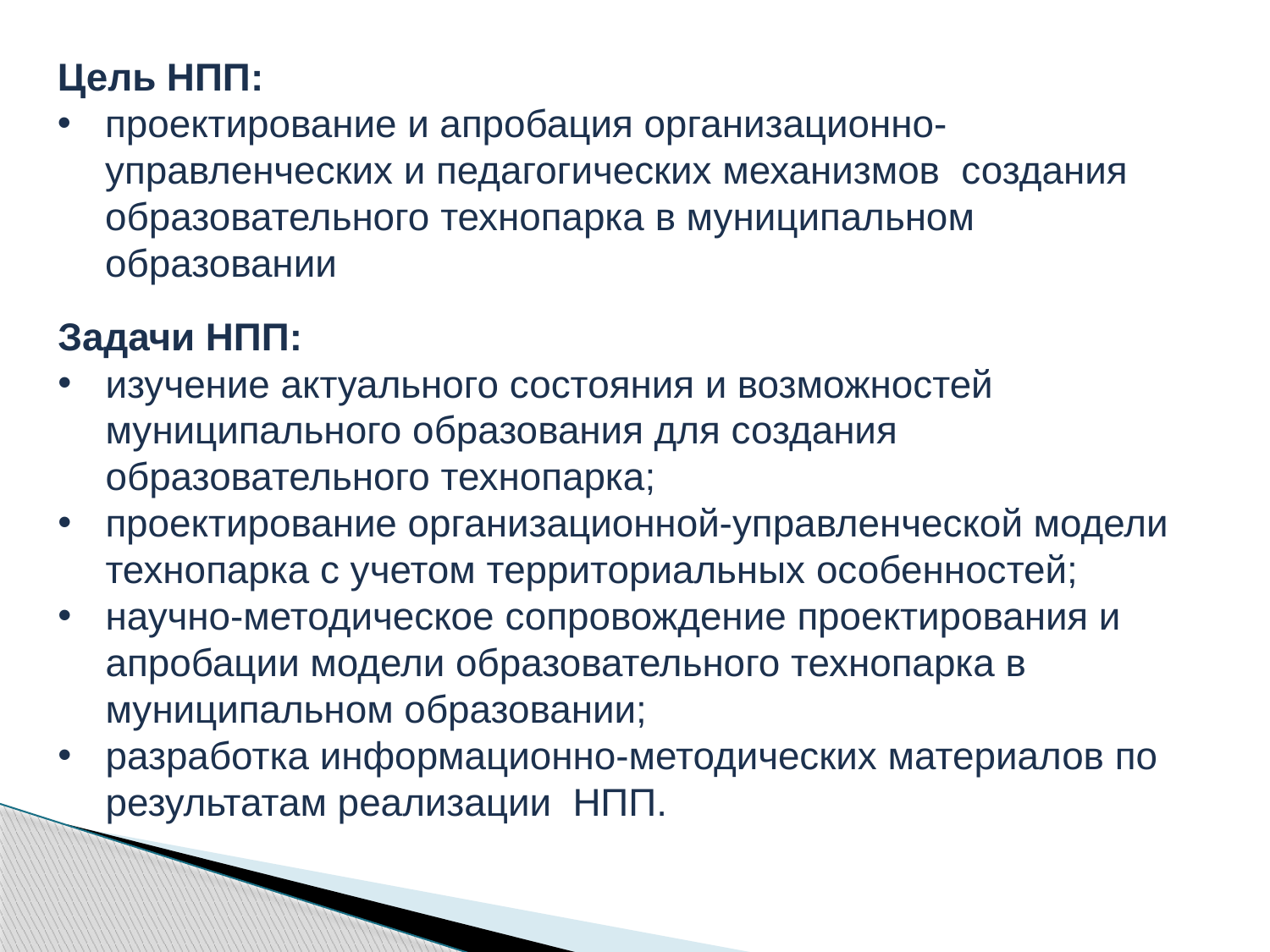

Цель НПП:
проектирование и апробация организационно-управленческих и педагогических механизмов  создания образовательного технопарка в муниципальном образовании

Задачи НПП:
изучение актуального состояния и возможностей муниципального образования для создания образовательного технопарка;
проектирование организационной-управленческой модели технопарка с учетом территориальных особенностей;
научно-методическое сопровождение проектирования и апробации модели образовательного технопарка в муниципальном образовании;
разработка информационно-методических материалов по результатам реализации  НПП.